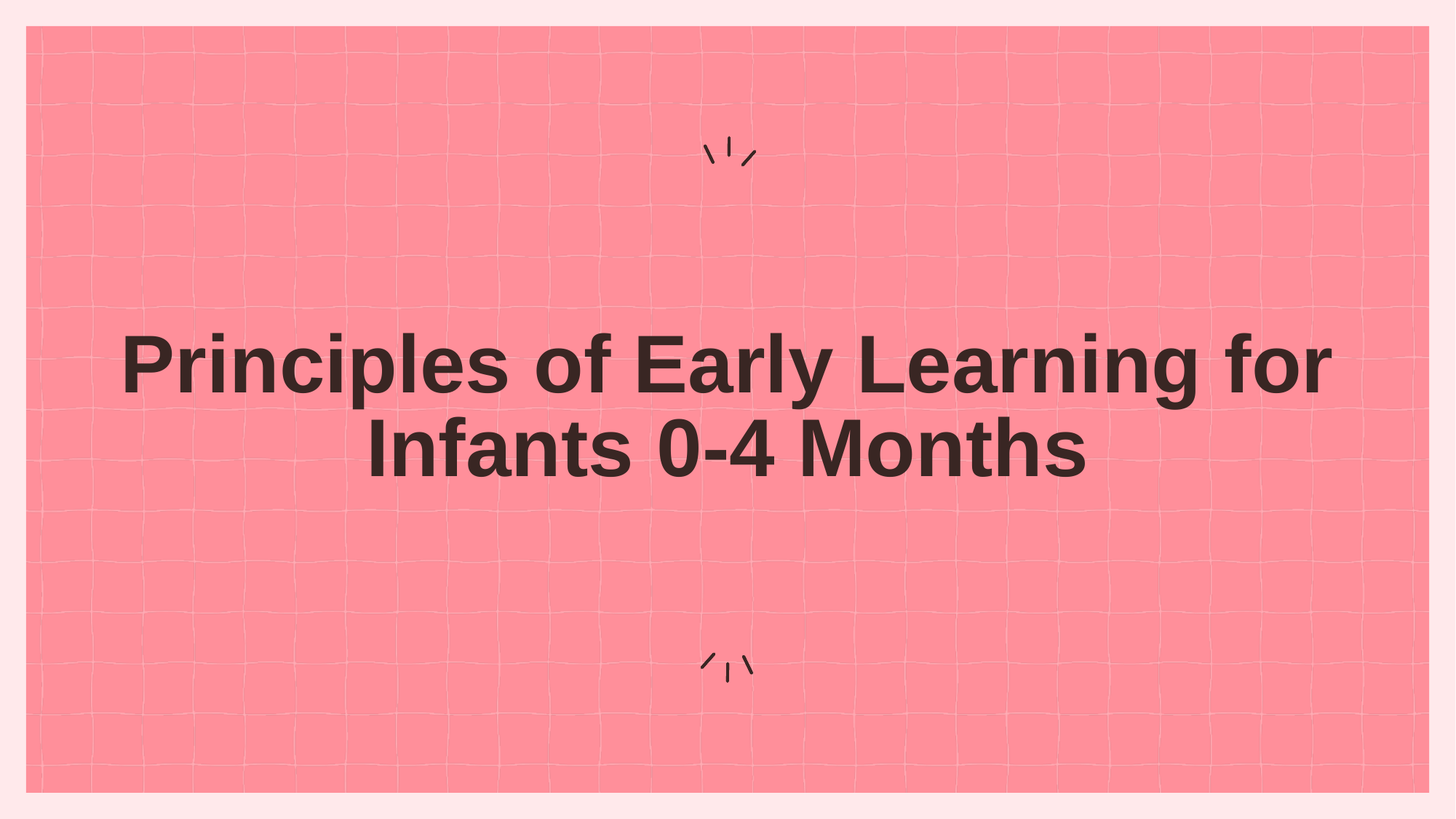

# Principles of Early Learning for Infants 0-4 Months